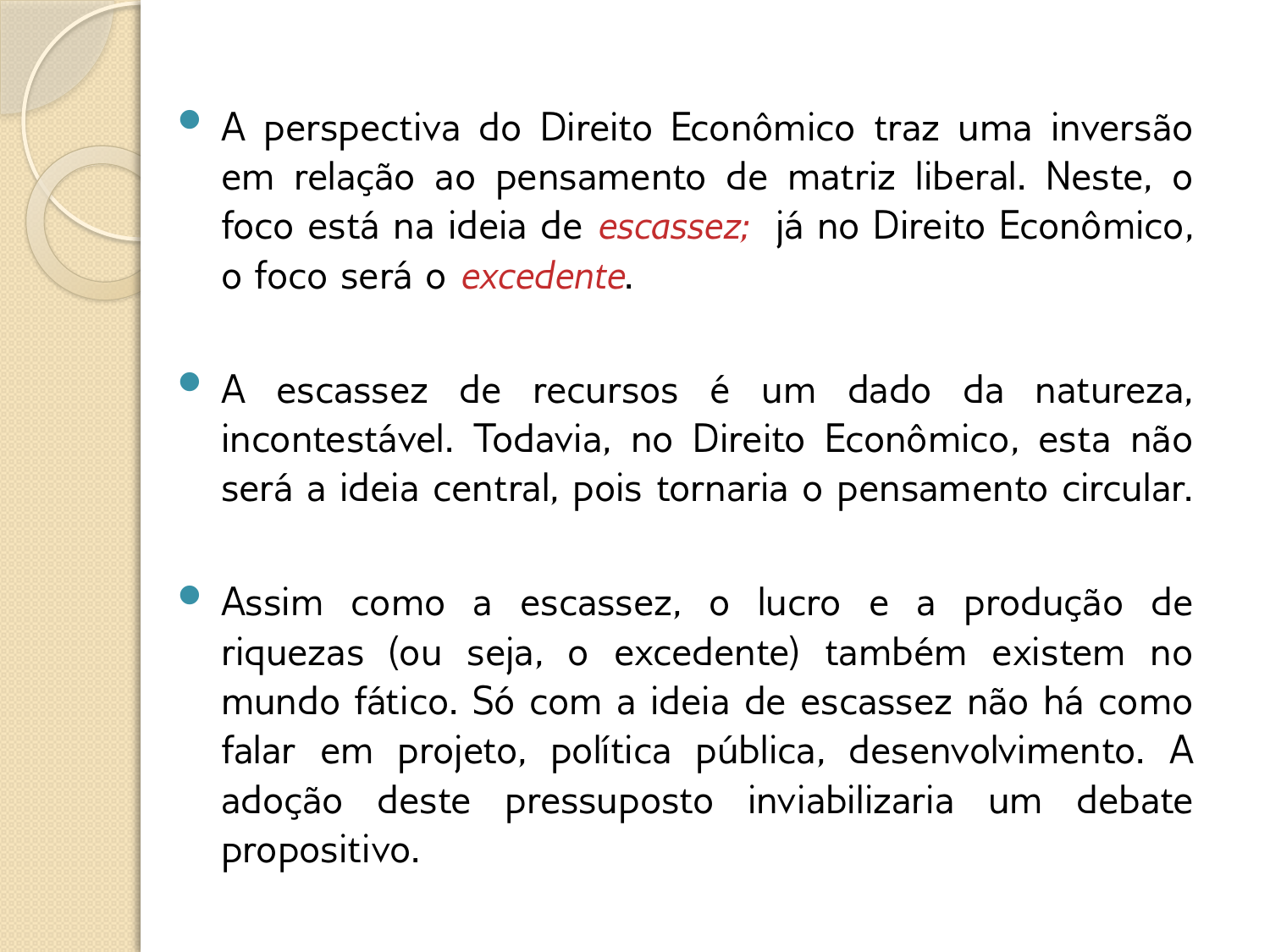

A perspectiva do Direito Econômico traz uma inversão em relação ao pensamento de matriz liberal. Neste, o foco está na ideia de escassez;  já no Direito Econômico, o foco será o excedente.

A escassez de recursos é um dado da natureza, incontestável. Todavia, no Direito Econômico, esta não será a ideia central, pois tornaria o pensamento circular.

Assim como a escassez, o lucro e a produção de riquezas (ou seja, o excedente) também existem no mundo fático. Só com a ideia de escassez não há como falar em projeto, política pública, desenvolvimento. A adoção deste pressuposto inviabilizaria um debate propositivo.